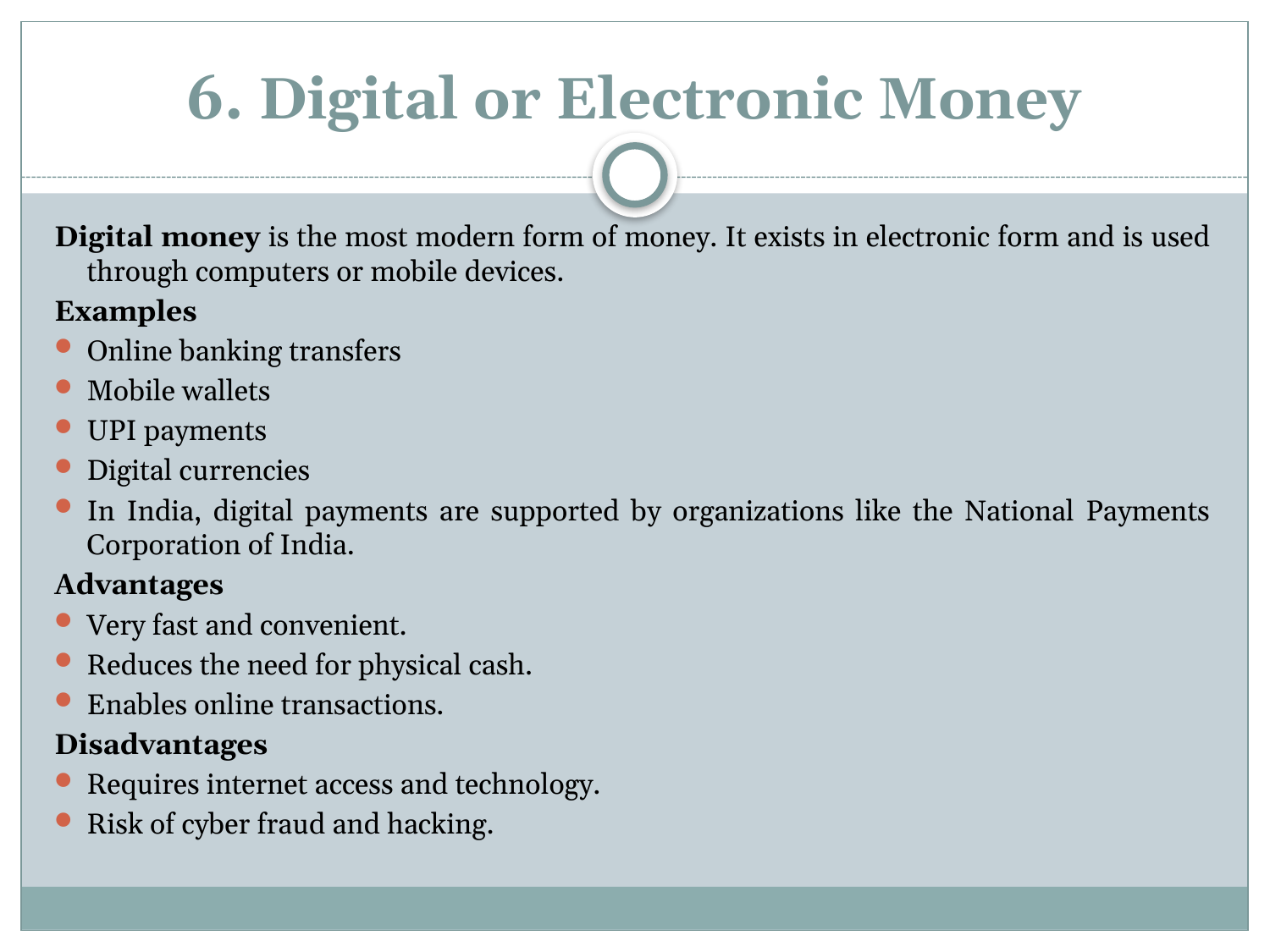

# 6. Digital or Electronic Money
Digital money is the most modern form of money. It exists in electronic form and is used through computers or mobile devices.
Examples
Online banking transfers
Mobile wallets
UPI payments
Digital currencies
In India, digital payments are supported by organizations like the National Payments Corporation of India.
Advantages
Very fast and convenient.
Reduces the need for physical cash.
Enables online transactions.
Disadvantages
Requires internet access and technology.
Risk of cyber fraud and hacking.